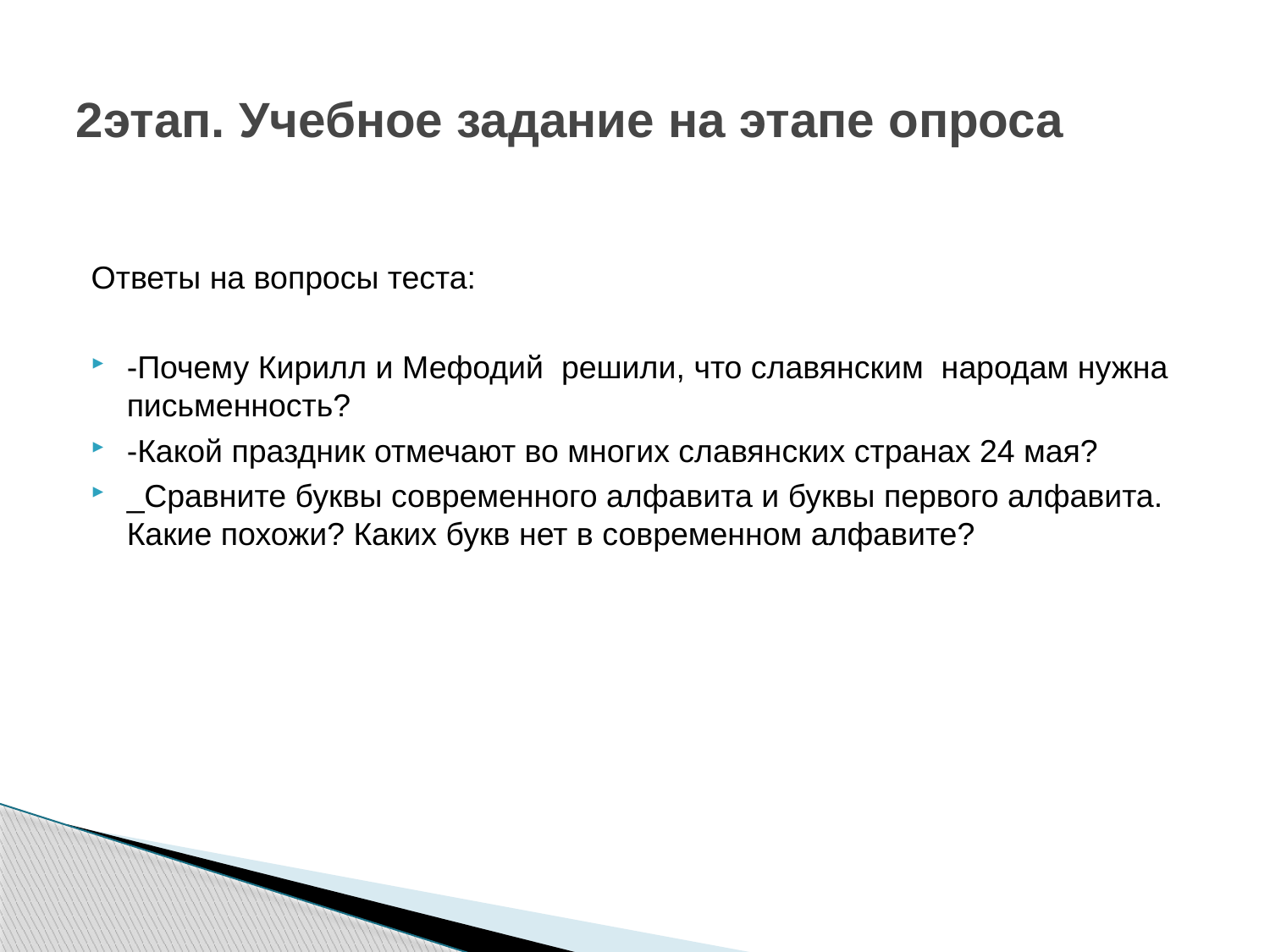

# 2этап. Учебное задание на этапе опроса

Ответы на вопросы теста:

-Почему Кирилл и Мефодий  решили, что славянским  народам нужна письменность?
-Какой праздник отмечают во многих славянских странах 24 мая?
_Сравните буквы современного алфавита и буквы первого алфавита. Какие похожи? Каких букв нет в современном алфавите?